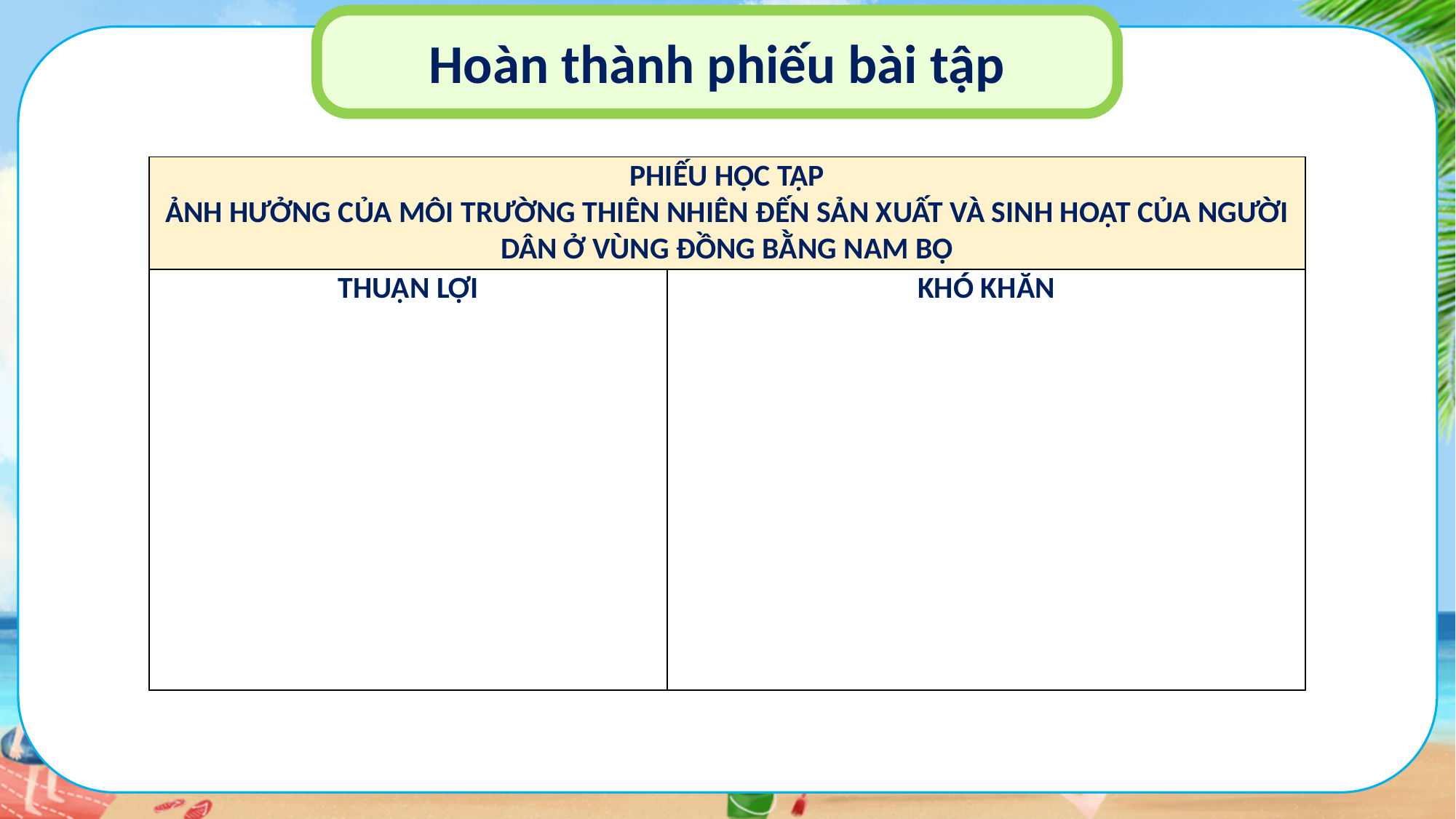

Hoàn thành phiếu bài tập

| PHIẾU HỌC TẬP ẢNH HƯỞNG CỦA MÔI TRƯỜNG THIÊN NHIÊN ĐẾN SẢN XUẤT VÀ SINH HOẠT CỦA NGƯỜI DÂN Ở VÙNG ĐỒNG BẰNG NAM BỘ |  |
| --- | --- |
| THUẬN LỢI | KHÓ KHĂN |